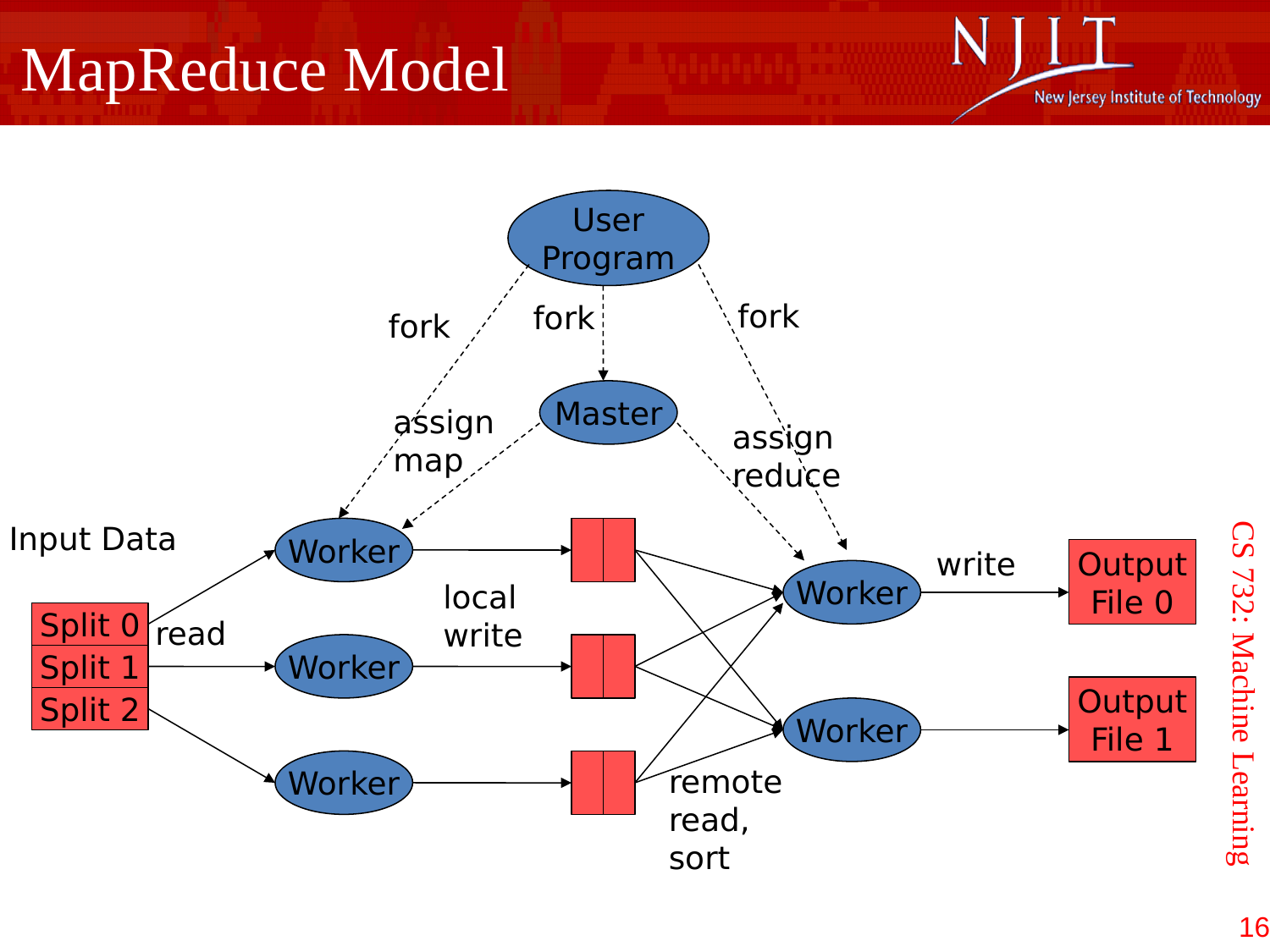

MapReduce Model

User
Program

fork
fork
fork

Worker

Worker

Worker

Master

Worker

Worker
assign
map
assign
reduce

CS 732: Machine Learning
Input Data
Split 0

Split 1

Split 2

local
write

Output
File 0

write

Output
File 1

read

remote
read,
sort
16